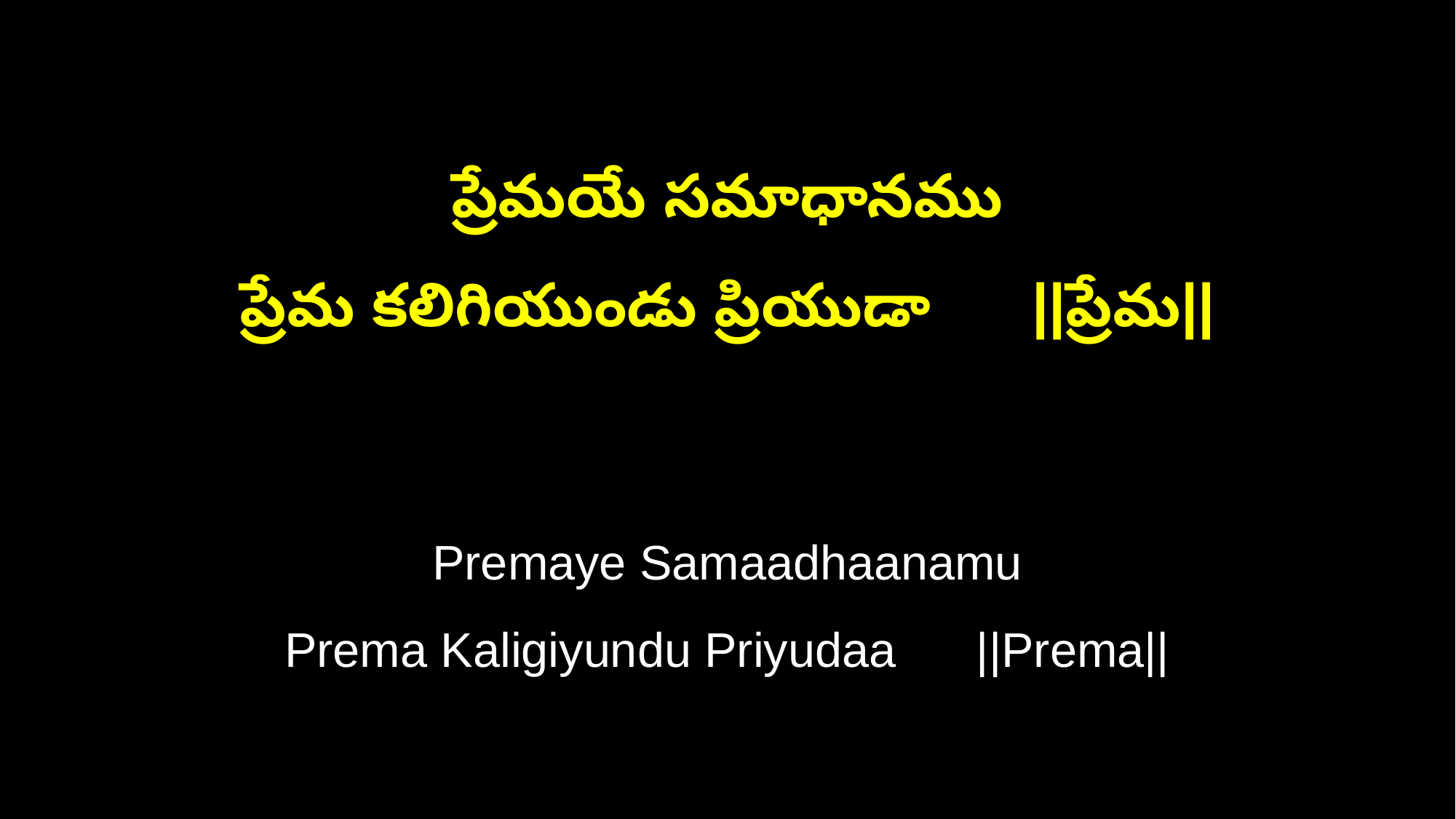

ప్రేమయే సమాధానము
ప్రేమ కలిగియుండు ప్రియుడా      ||ప్రేమ||
Premaye Samaadhaanamu
Prema Kaligiyundu Priyudaa      ||Prema||